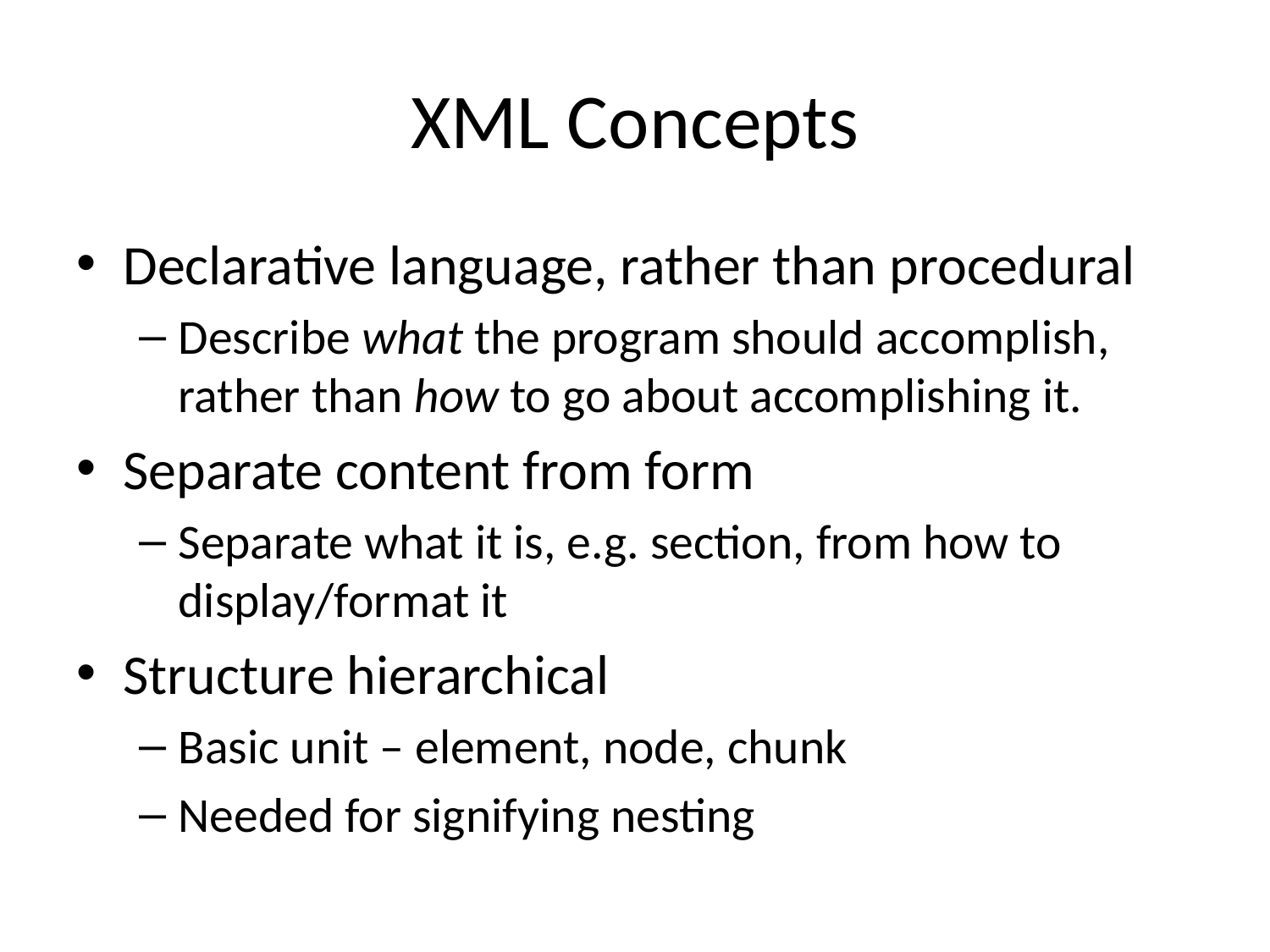

# XML Concepts
Declarative language, rather than procedural
Describe what the program should accomplish, rather than how to go about accomplishing it.
Separate content from form
Separate what it is, e.g. section, from how to display/format it
Structure hierarchical
Basic unit – element, node, chunk
Needed for signifying nesting